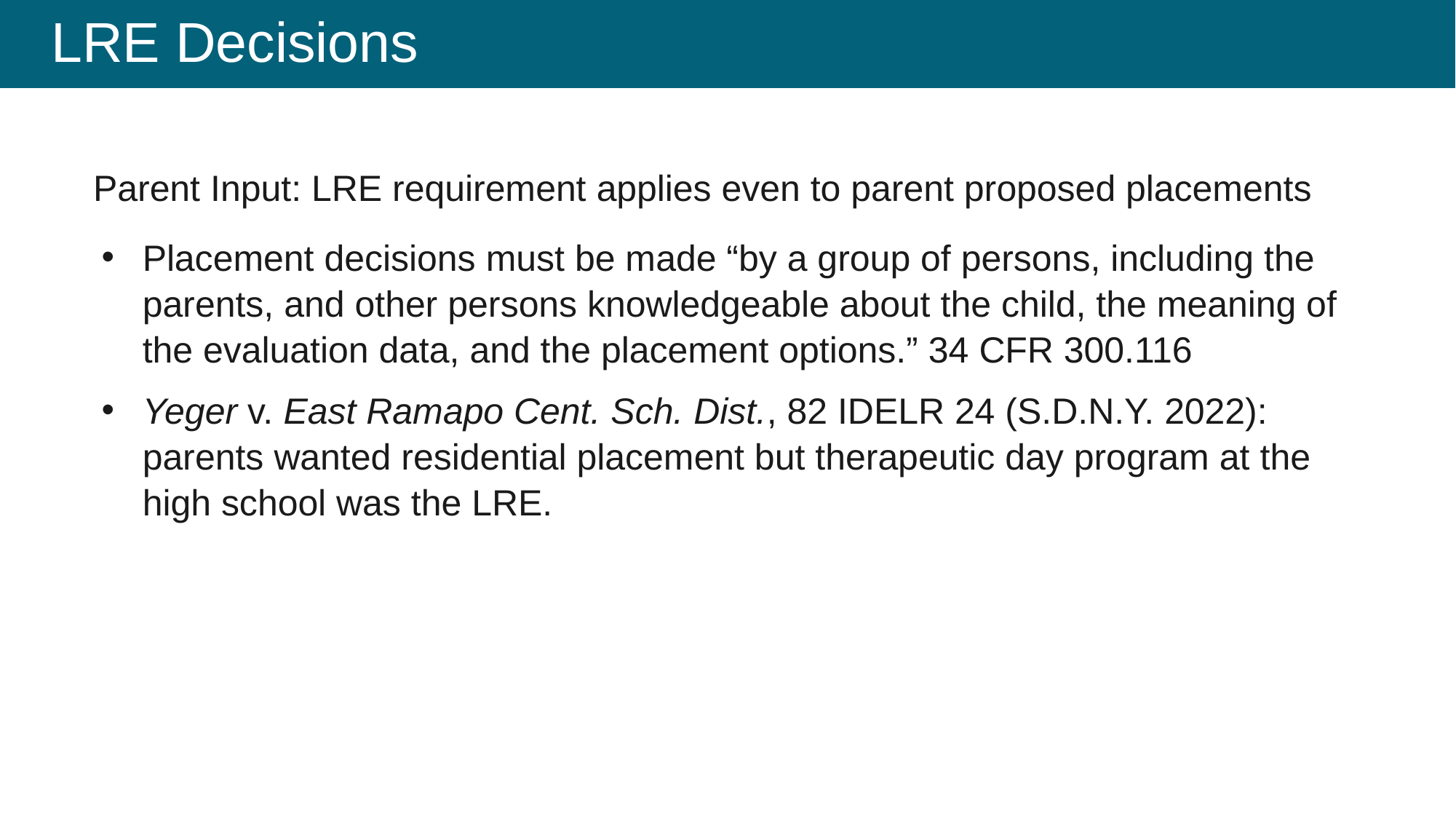

# LRE Decisions
Parent Input: LRE requirement applies even to parent proposed placements
Placement decisions must be made “by a group of persons, including the parents, and other persons knowledgeable about the child, the meaning of the evaluation data, and the placement options.” 34 CFR 300.116
Yeger v. East Ramapo Cent. Sch. Dist., 82 IDELR 24 (S.D.N.Y. 2022): parents wanted residential placement but therapeutic day program at the high school was the LRE.